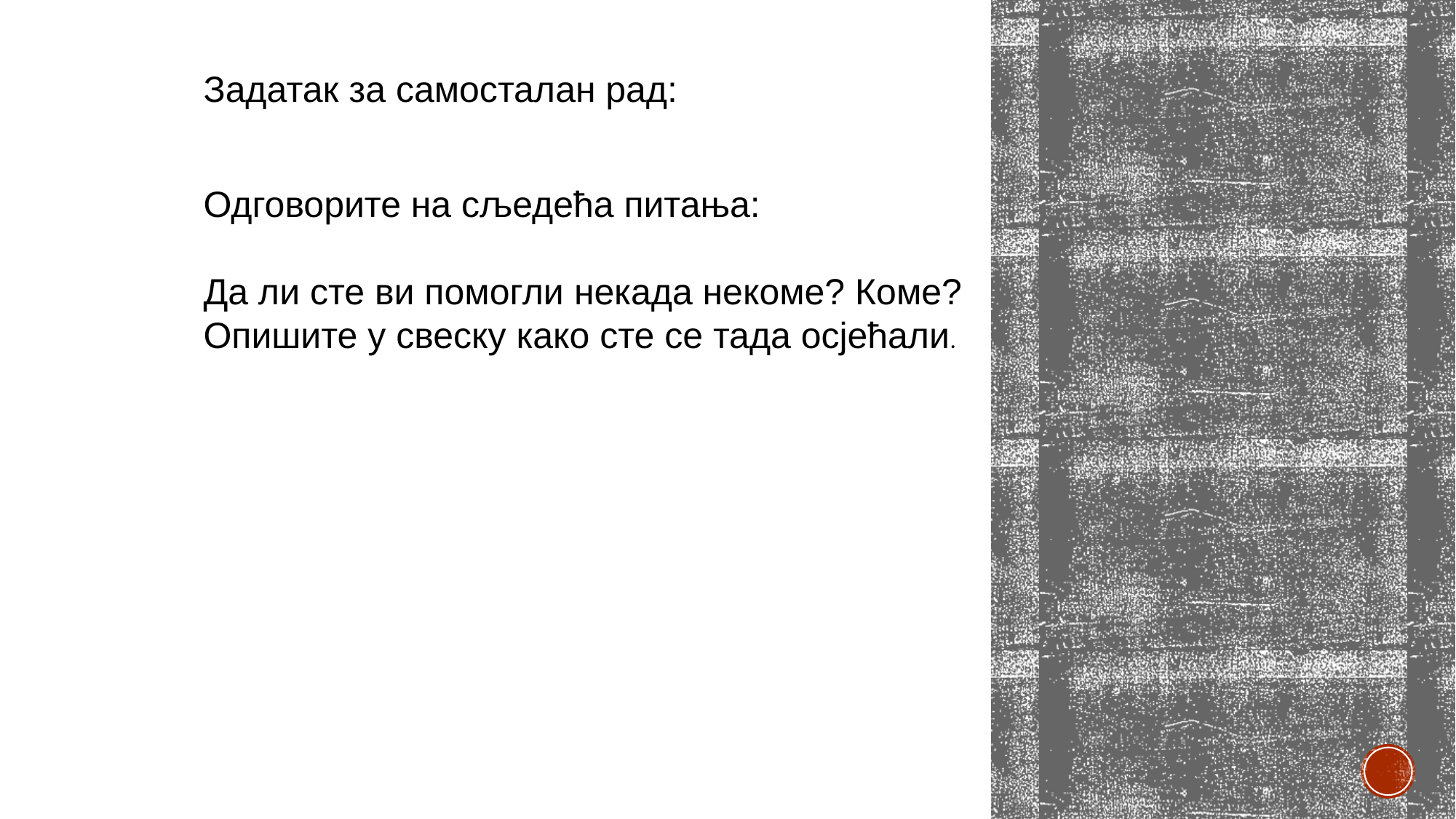

Задатак за самосталан рад:
Одговорите на сљедећа питања:
Да ли сте ви помогли некада некоме? Коме? Опишите у свеску како сте се тада осјећали.